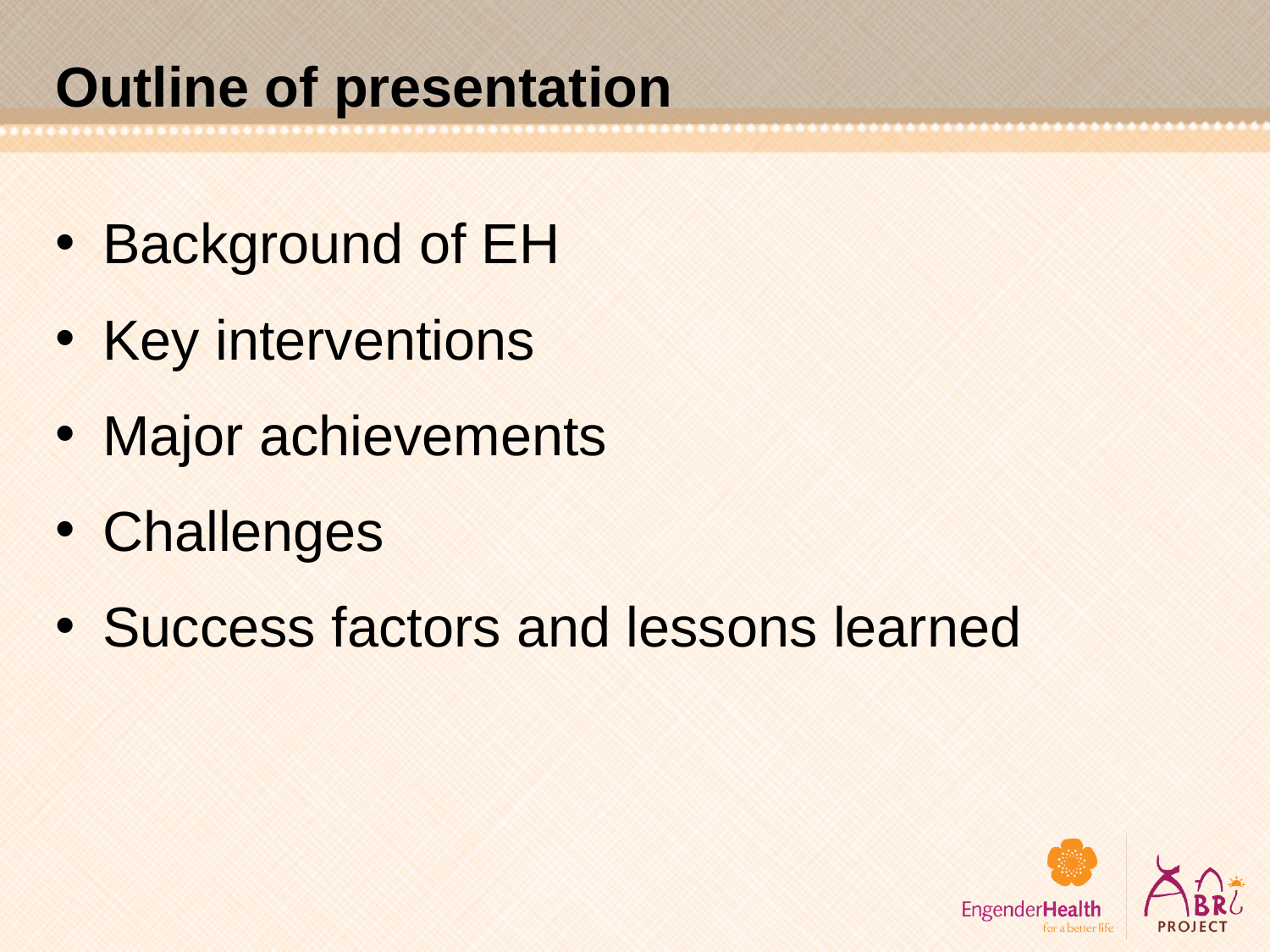

# Outline of presentation
Background of EH
Key interventions
Major achievements
Challenges
Success factors and lessons learned